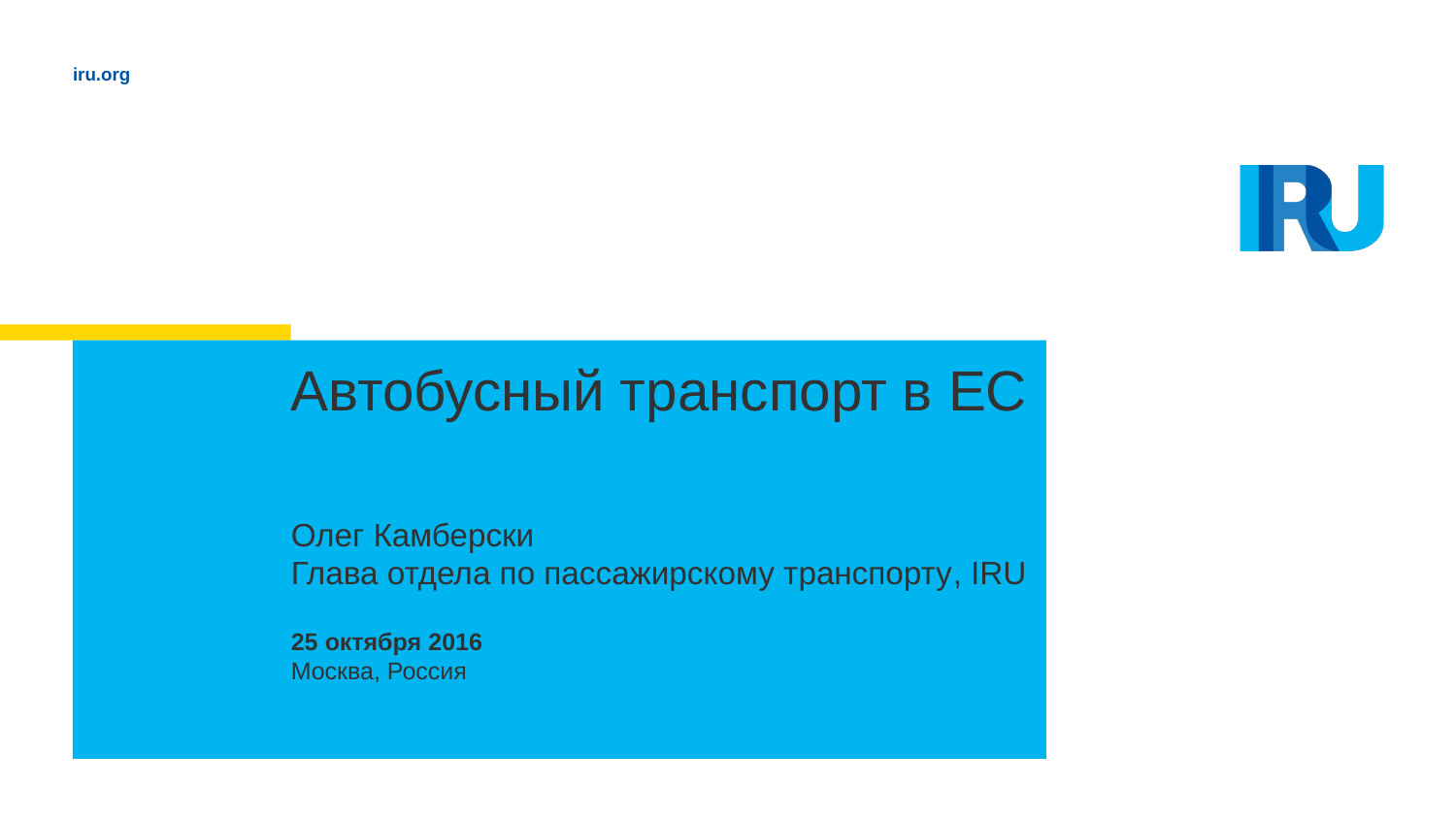

# Автобусный транспорт в ЕС
Олег Камберски
Глава отдела по пассажирскому транспорту, IRU
25 октября 2016
Москва, Россия